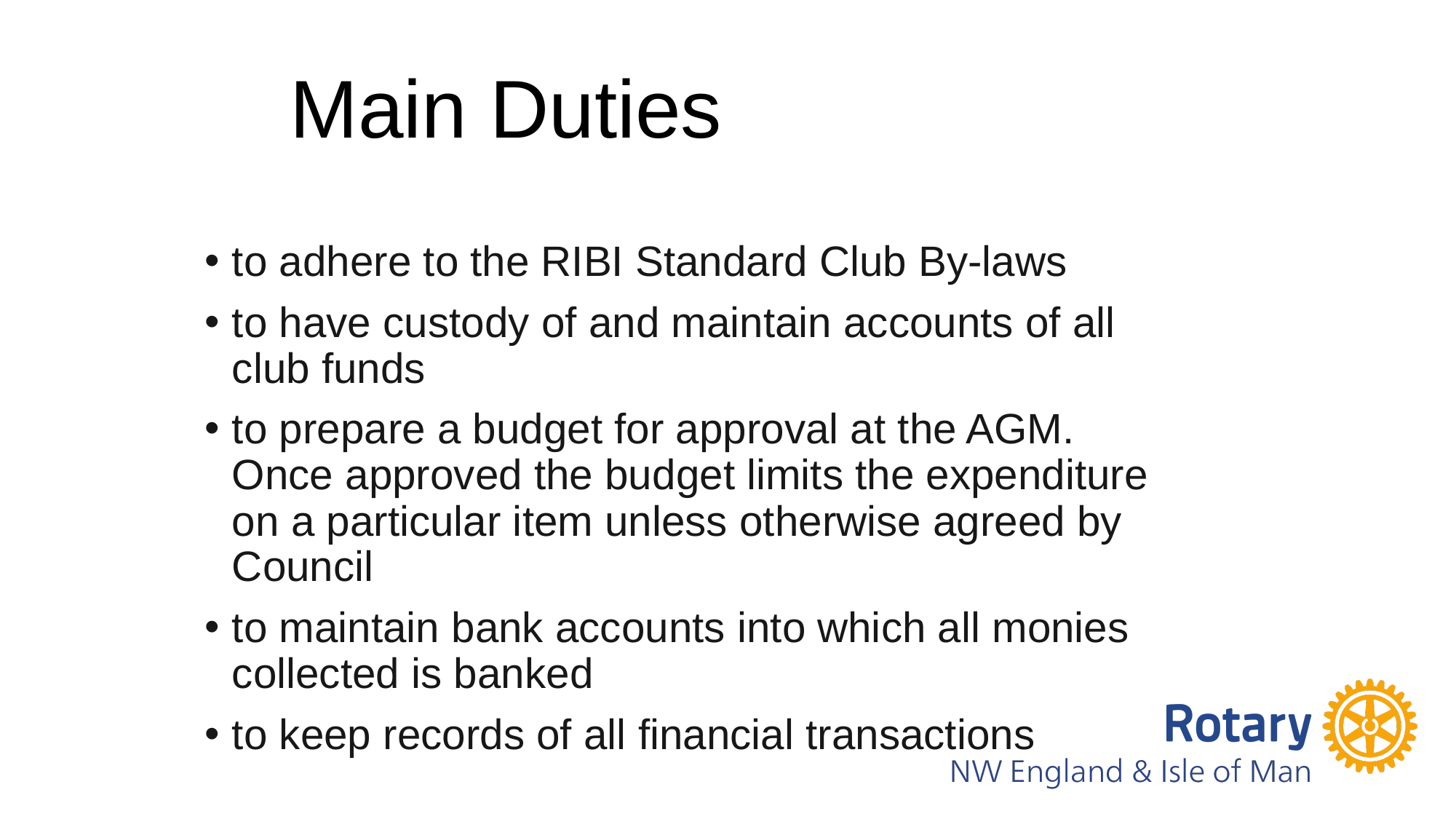

Main Duties
to adhere to the RIBI Standard Club By-laws
to have custody of and maintain accounts of all club funds
to prepare a budget for approval at the AGM. Once approved the budget limits the expenditure on a particular item unless otherwise agreed by Council
to maintain bank accounts into which all monies collected is banked
to keep records of all financial transactions